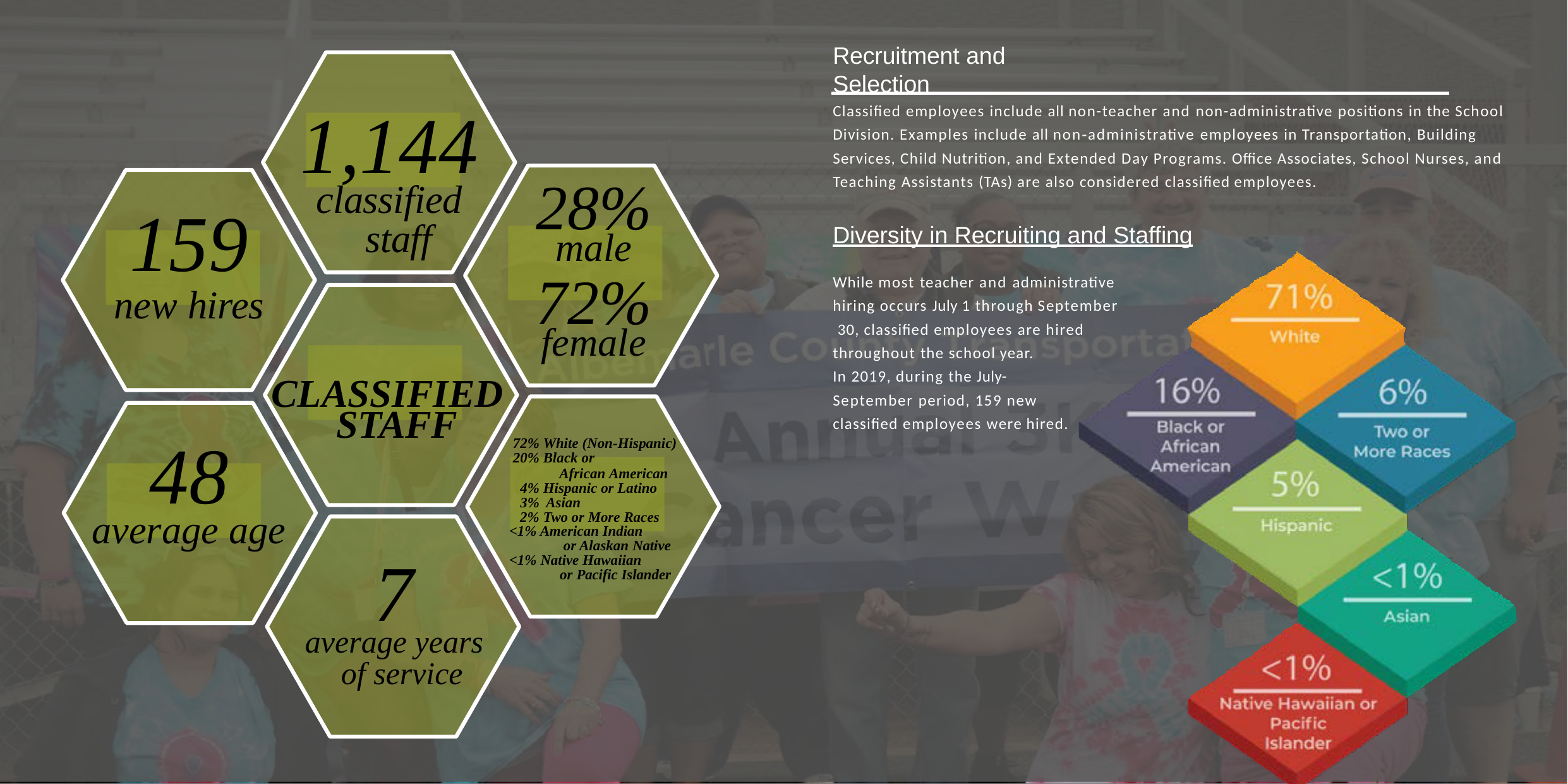

Recruitment and Selection

# 1,144

Classified employees include all non-teacher and non-administrative positions in the School  Division. Examples include all non‐administrative employees in Transportation, Building  Services, Child Nutrition, and Extended Day Programs. Office Associates, School Nurses, and  Teaching Assistants (TAs) are also considered classified employees.

28%

classified  staff
159
new hires
Diversity in Recruiting and Staffing
While most teacher and administrative  hiring occurs July 1 through September  30, classified employees are hired  throughout the school year.
In 2019, during the July-  September period, 159 new  classified employees were hired.
male

72%

female

CLASSIFIED  STAFF

48
72% White (Non-Hispanic)
20% Black or
African American

4% Hispanic or Latino  3% Asian
average age
2% Two or More Races

<1% American Indian
or Alaskan Native
7
<1% Native Hawaiian
or Pacific Islander
average years  of service